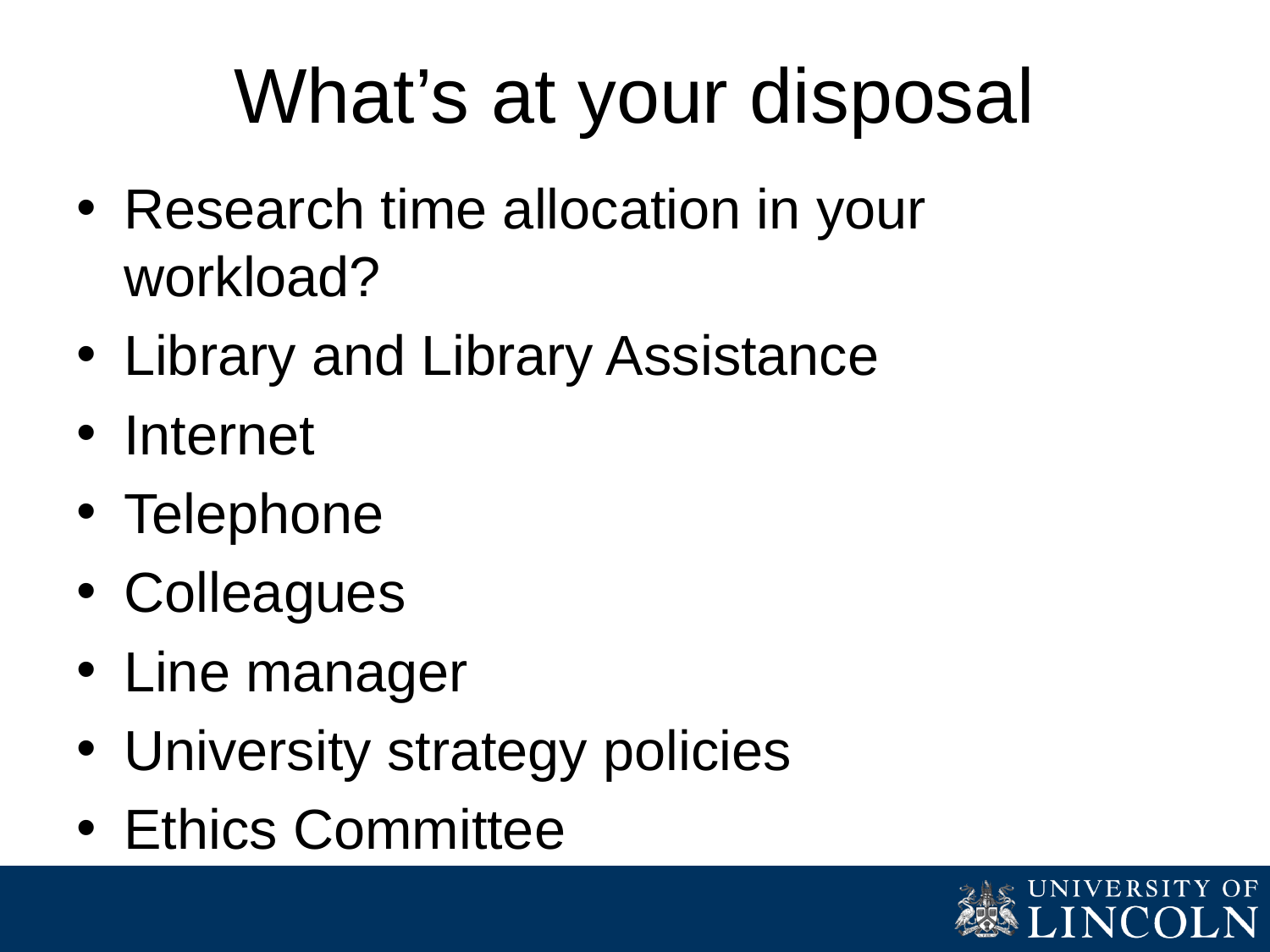

# What’s at your disposal
Research time allocation in your workload?
Library and Library Assistance
Internet
Telephone
Colleagues
Line manager
University strategy policies
Ethics Committee